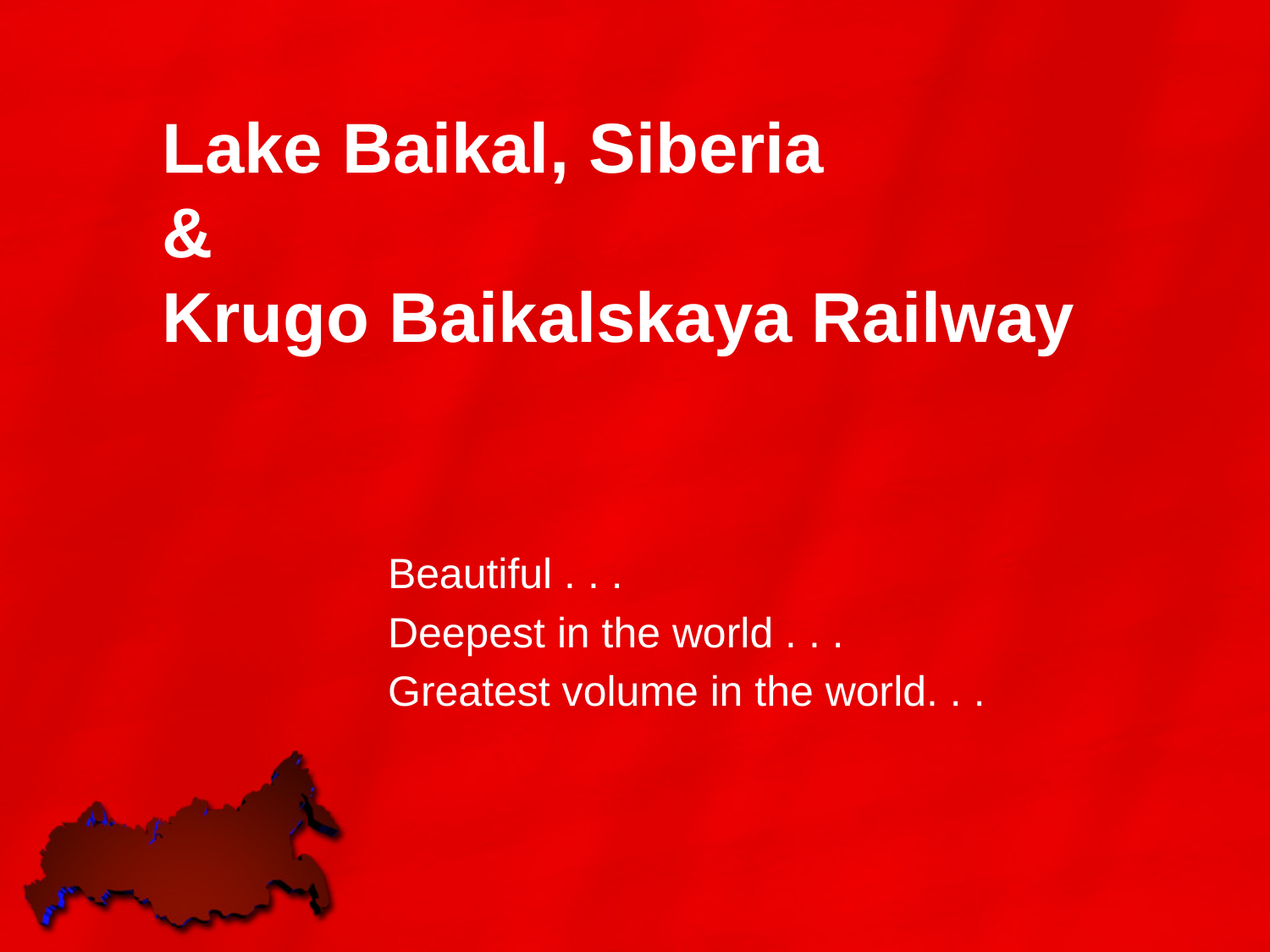

# Lake Baikal, Siberia & Krugo Baikalskaya Railway
Beautiful . . .
Deepest in the world . . .
Greatest volume in the world. . .